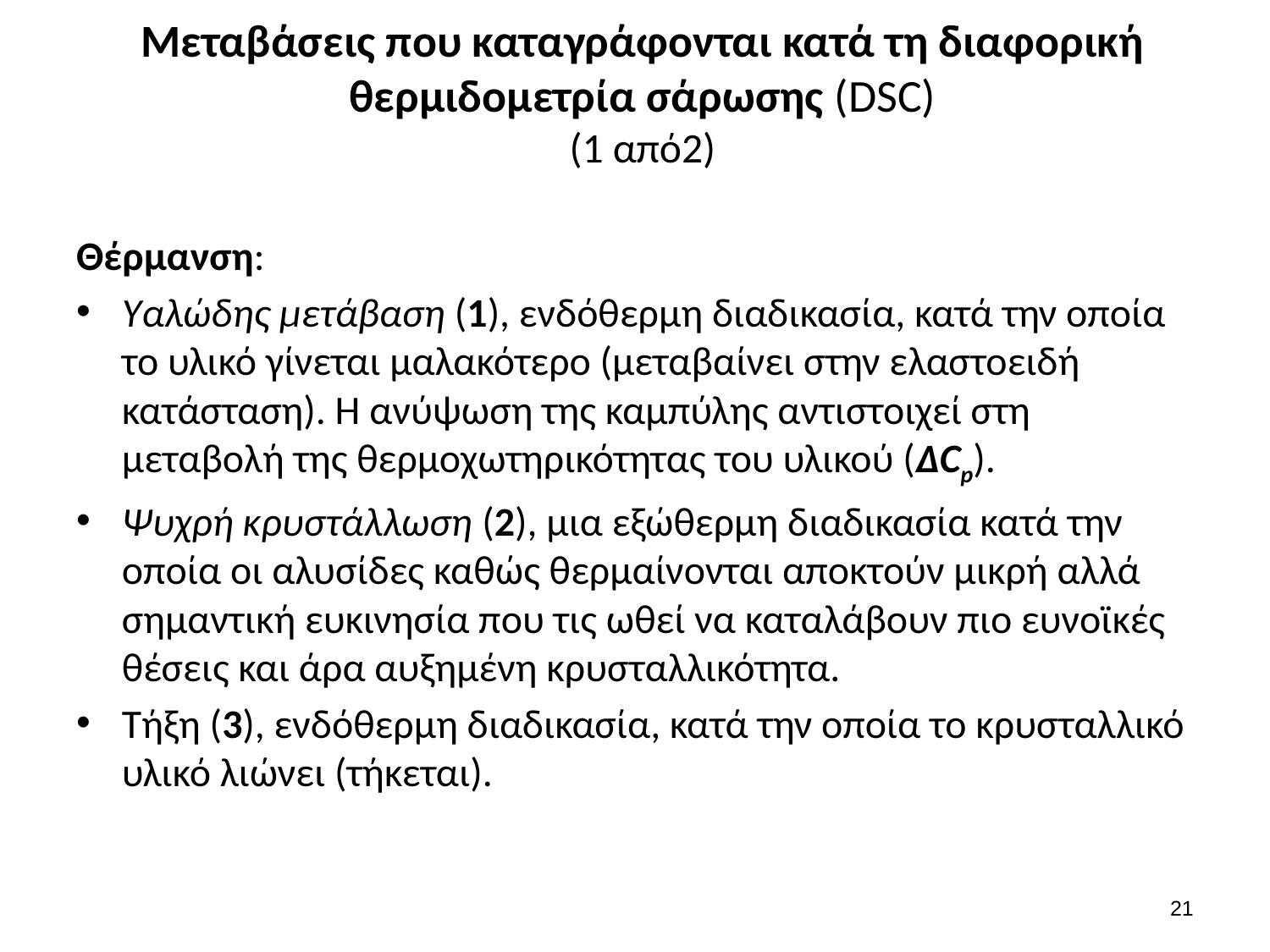

# Μεταβάσεις που καταγράφονται κατά τη διαφορική θερμιδομετρία σάρωσης (DSC) (1 από2)
Θέρμανση:
Υαλώδης μετάβαση (1), ενδόθερμη διαδικασία, κατά την οποία το υλικό γίνεται μαλακότερο (μεταβαίνει στην ελαστοειδή κατάσταση). Η ανύψωση της καμπύλης αντιστοιχεί στη μεταβολή της θερμοχωτηρικότητας του υλικού (ΔCp).
Ψυχρή κρυστάλλωση (2), μια εξώθερμη διαδικασία κατά την οποία οι αλυσίδες καθώς θερμαίνονται αποκτούν μικρή αλλά σημαντική ευκινησία που τις ωθεί να καταλάβουν πιο ευνοϊκές θέσεις και άρα αυξημένη κρυσταλλικότητα.
Τήξη (3), ενδόθερμη διαδικασία, κατά την οποία το κρυσταλλικό υλικό λιώνει (τήκεται).

21